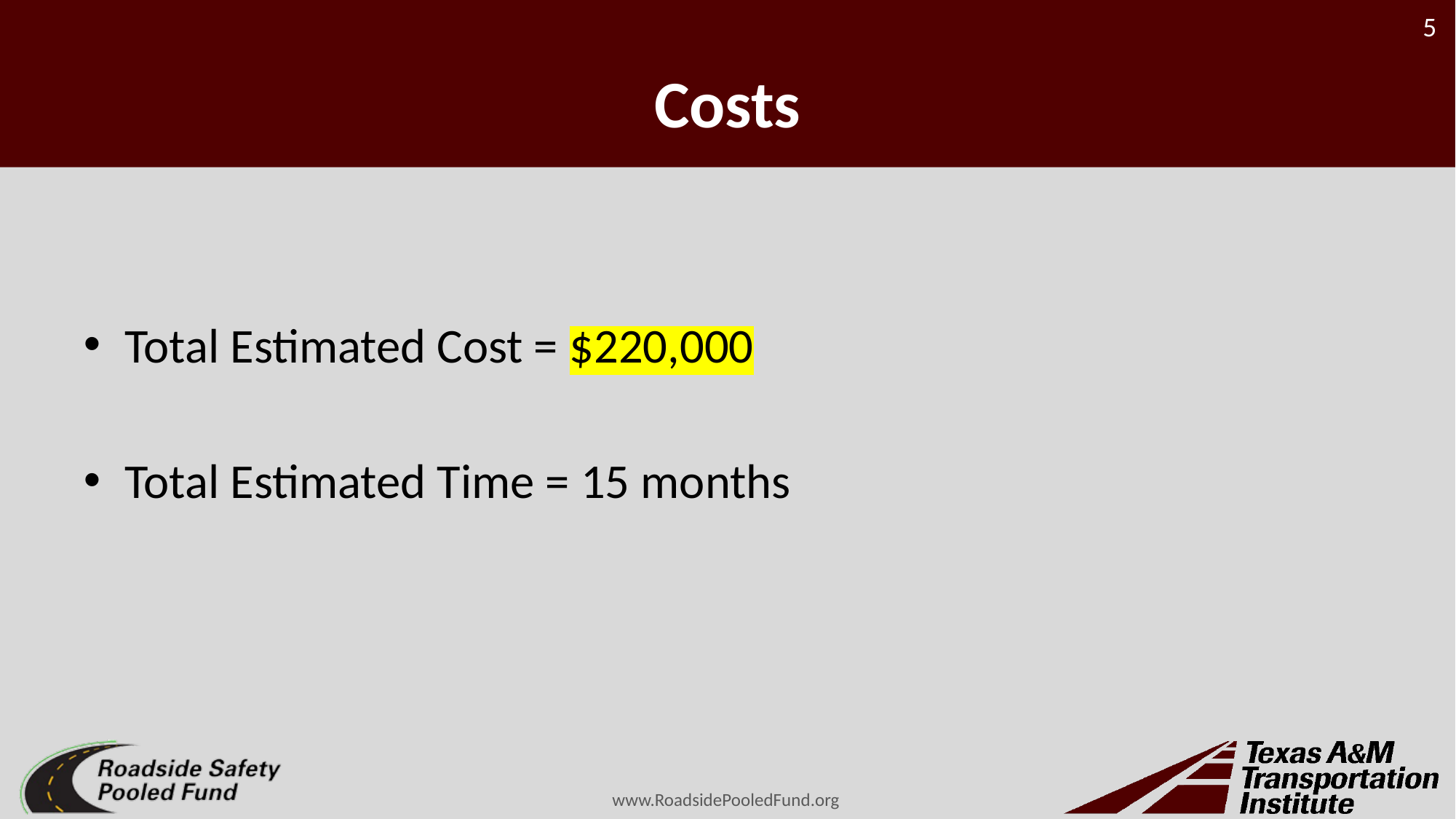

# Costs

Total Estimated Cost = $220,000

Total Estimated Time = 15 months